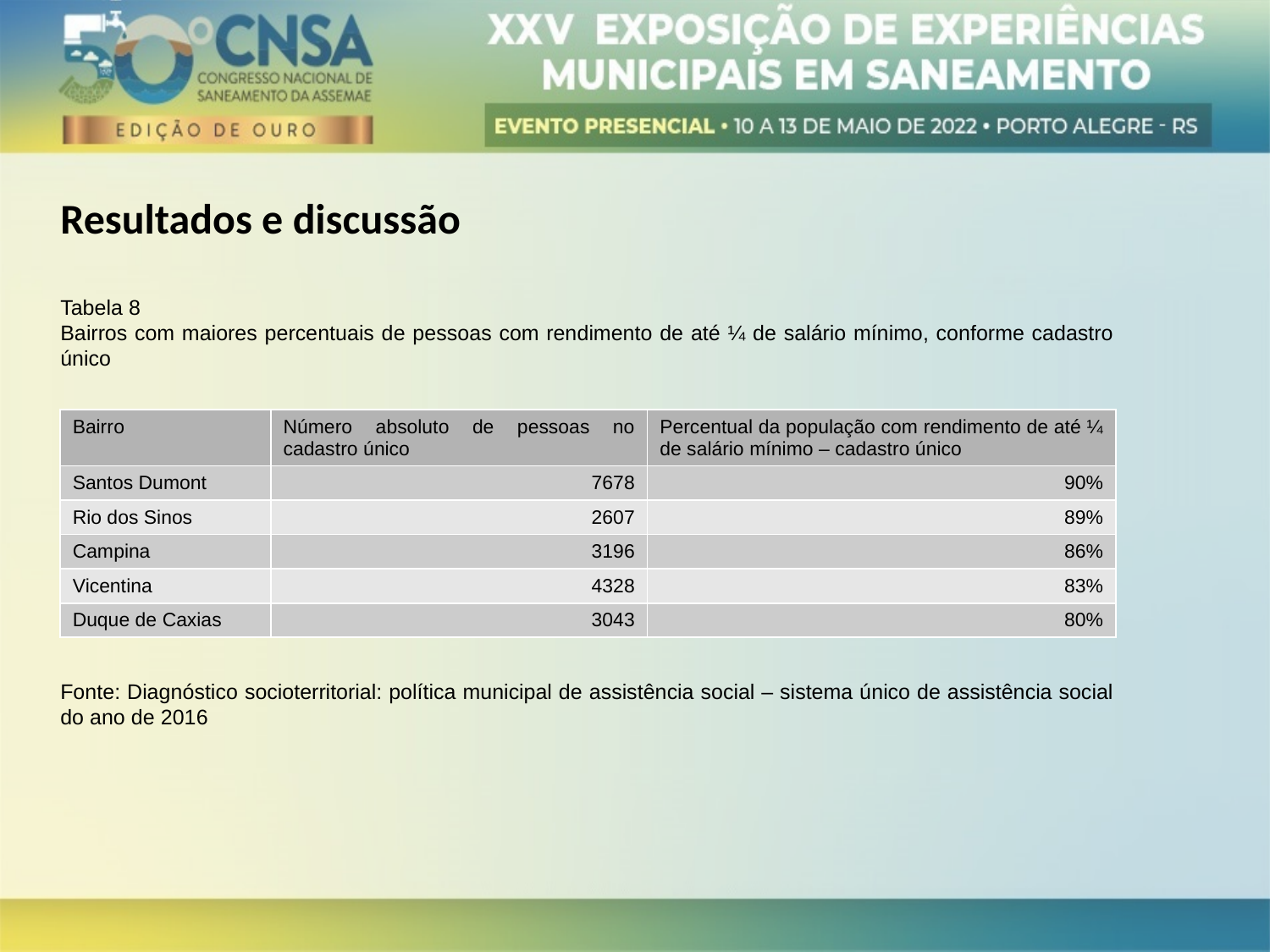

Resultados e discussão

Tabela 8
Bairros com maiores percentuais de pessoas com rendimento de até ¼ de salário mínimo, conforme cadastro único

Fonte: Diagnóstico socioterritorial: política municipal de assistência social – sistema único de assistência social do ano de 2016
| Bairro | Número absoluto de pessoas no cadastro único | Percentual da população com rendimento de até ¼ de salário mínimo – cadastro único |
| --- | --- | --- |
| Santos Dumont | 7678 | 90% |
| Rio dos Sinos | 2607 | 89% |
| Campina | 3196 | 86% |
| Vicentina | 4328 | 83% |
| Duque de Caxias | 3043 | 80% |